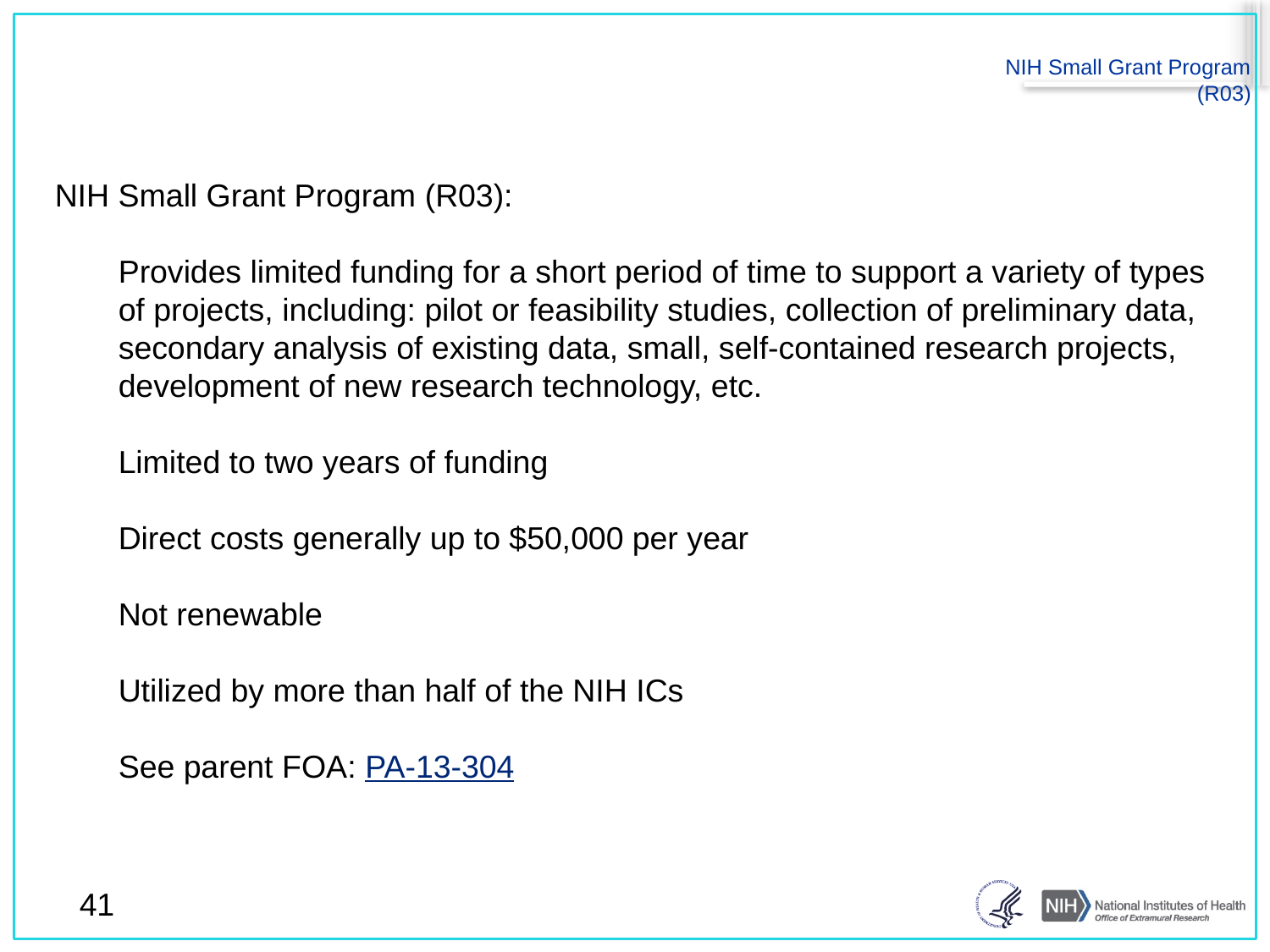

# NIH Small Grant Program (R03)
NIH Small Grant Program (R03):

Provides limited funding for a short period of time to support a variety of types of projects, including: pilot or feasibility studies, collection of preliminary data, secondary analysis of existing data, small, self-contained research projects, development of new research technology, etc.

Limited to two years of funding

Direct costs generally up to $50,000 per year

Not renewable

Utilized by more than half of the NIH ICs

See parent FOA: PA-13-304
41